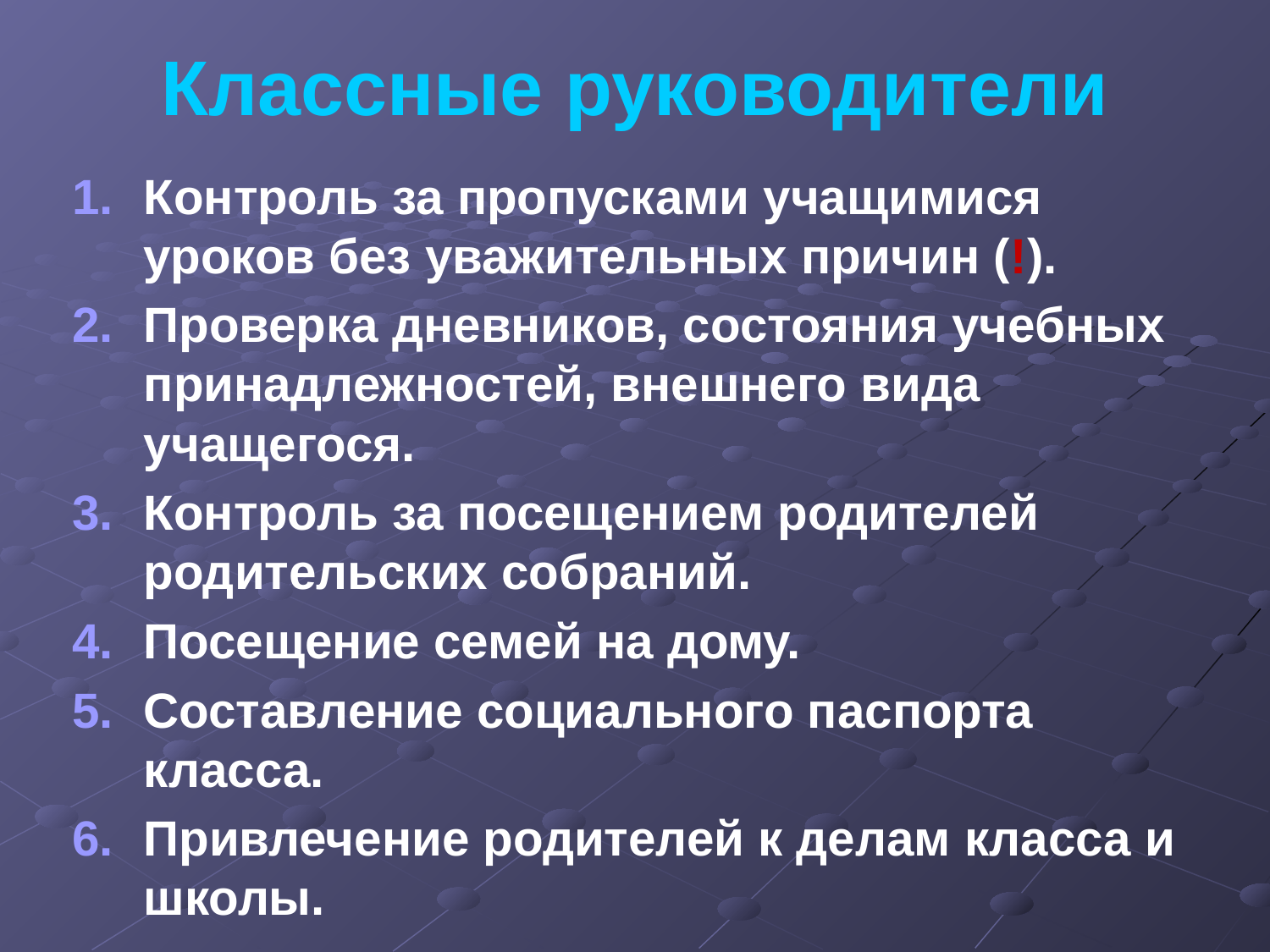

Классные руководители
Контроль за пропусками учащимися уроков без уважительных причин (!).
Проверка дневников, состояния учебных принадлежностей, внешнего вида учащегося.
Контроль за посещением родителей родительских собраний.
Посещение семей на дому.
Составление социального паспорта класса.
Привлечение родителей к делам класса и школы.